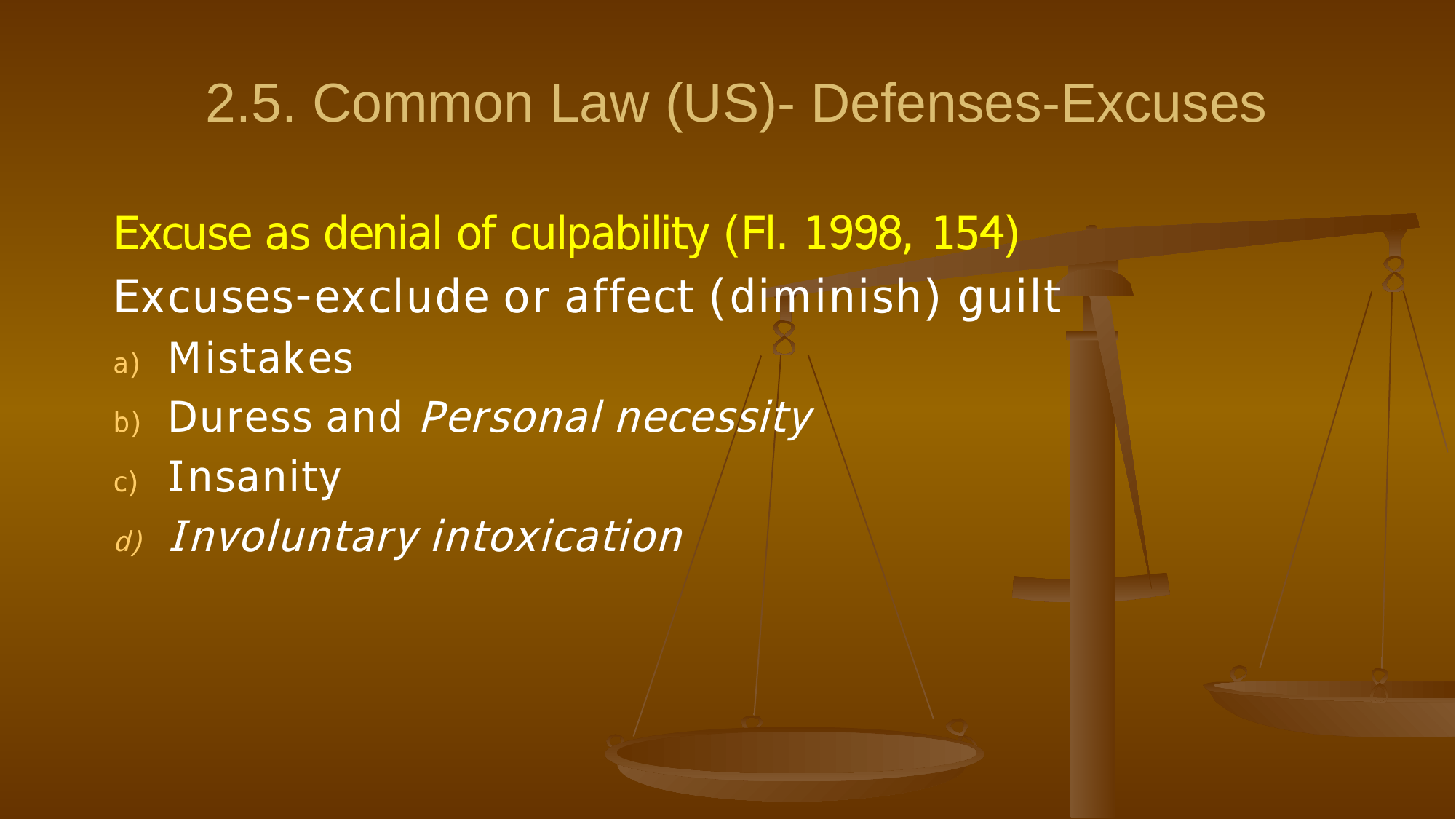

# 2.5. Common Law (US)- Defenses-Excuses
Excuse as denial of culpability (Fl. 1998, 154)
Excuses-exclude or affect (diminish) guilt
Mistakes
Duress and Personal necessity
Insanity
Involuntary intoxication